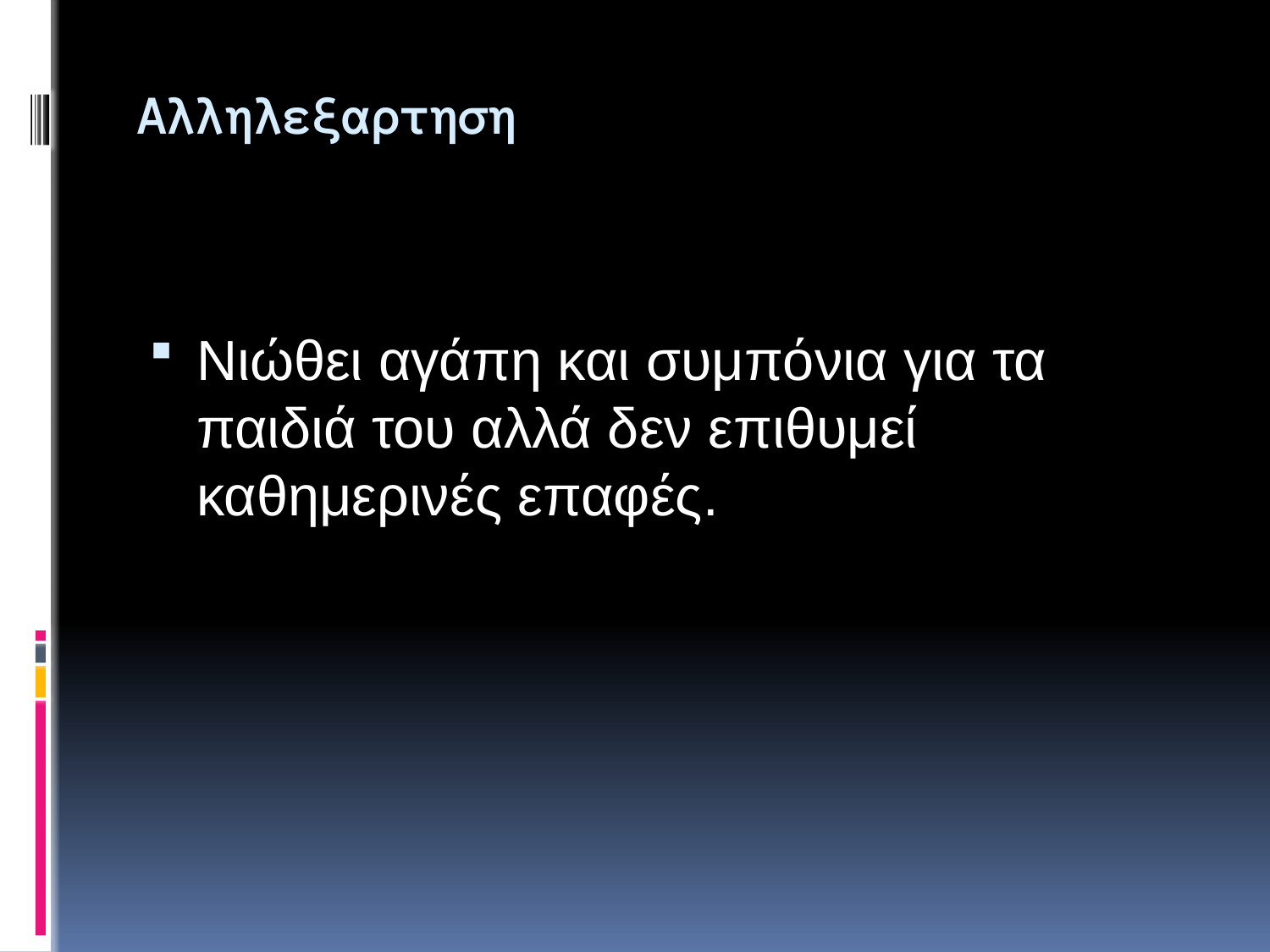

# Αλληλεξαρτηση

Νιώθει αγάπη και συμπόνια για τα παιδιά του αλλά δεν επιθυμεί καθημερινές επαφές.